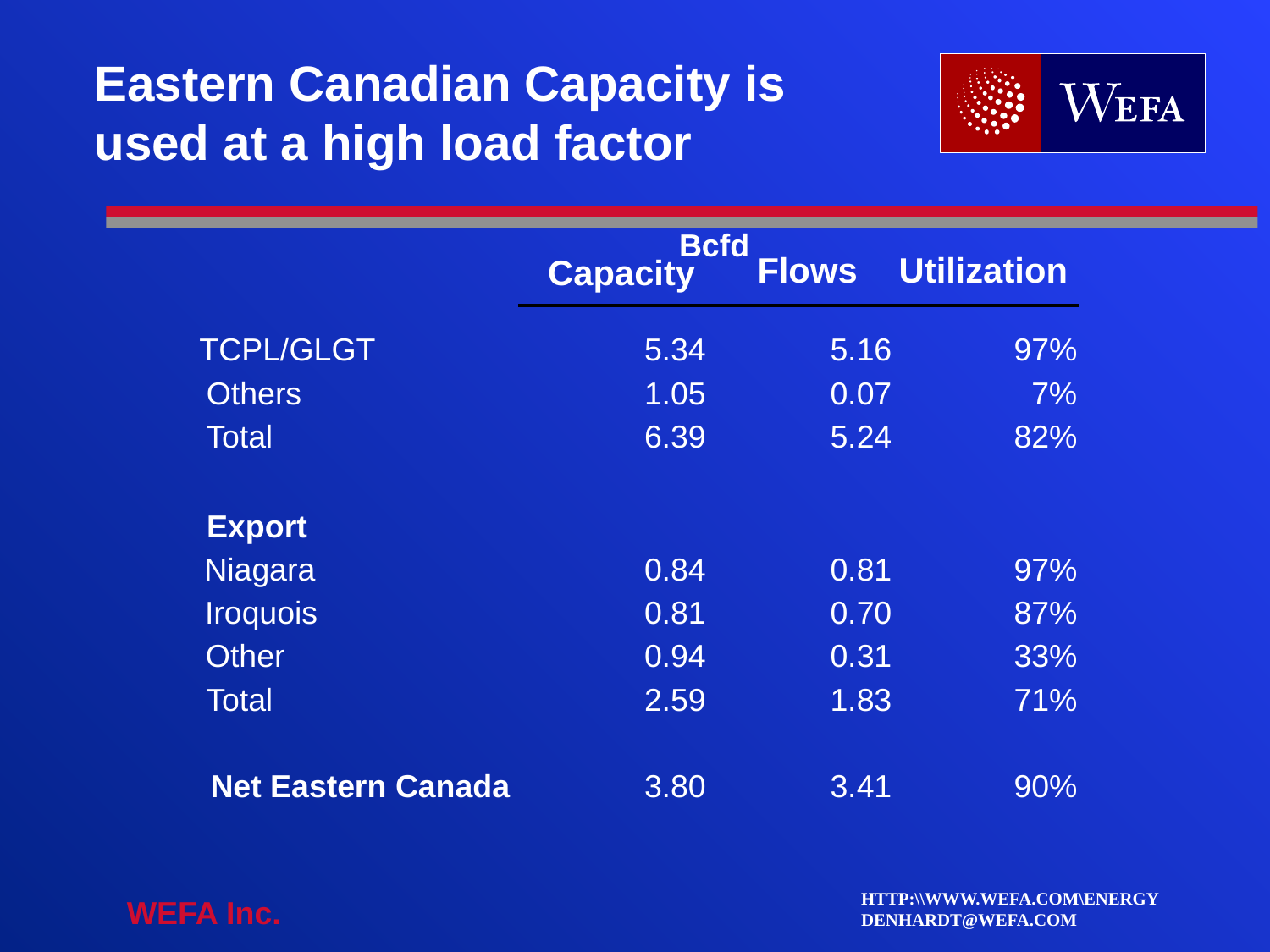

# Eastern Canadian Capacity is used at a high load factor
Bcfd
Flows
Utilization
Capacity

TCPL/GLGT
5.34
5.16
97%
Others
1.05
0.07
7%
Total
6.39
5.24
82%
Export
Niagara
0.84
0.81
97%
Iroquois
0.81
0.70
87%
Other
0.94
0.31
33%
Total
2.59
1.83
71%
Net Eastern Canada
3.80
3.41
90%